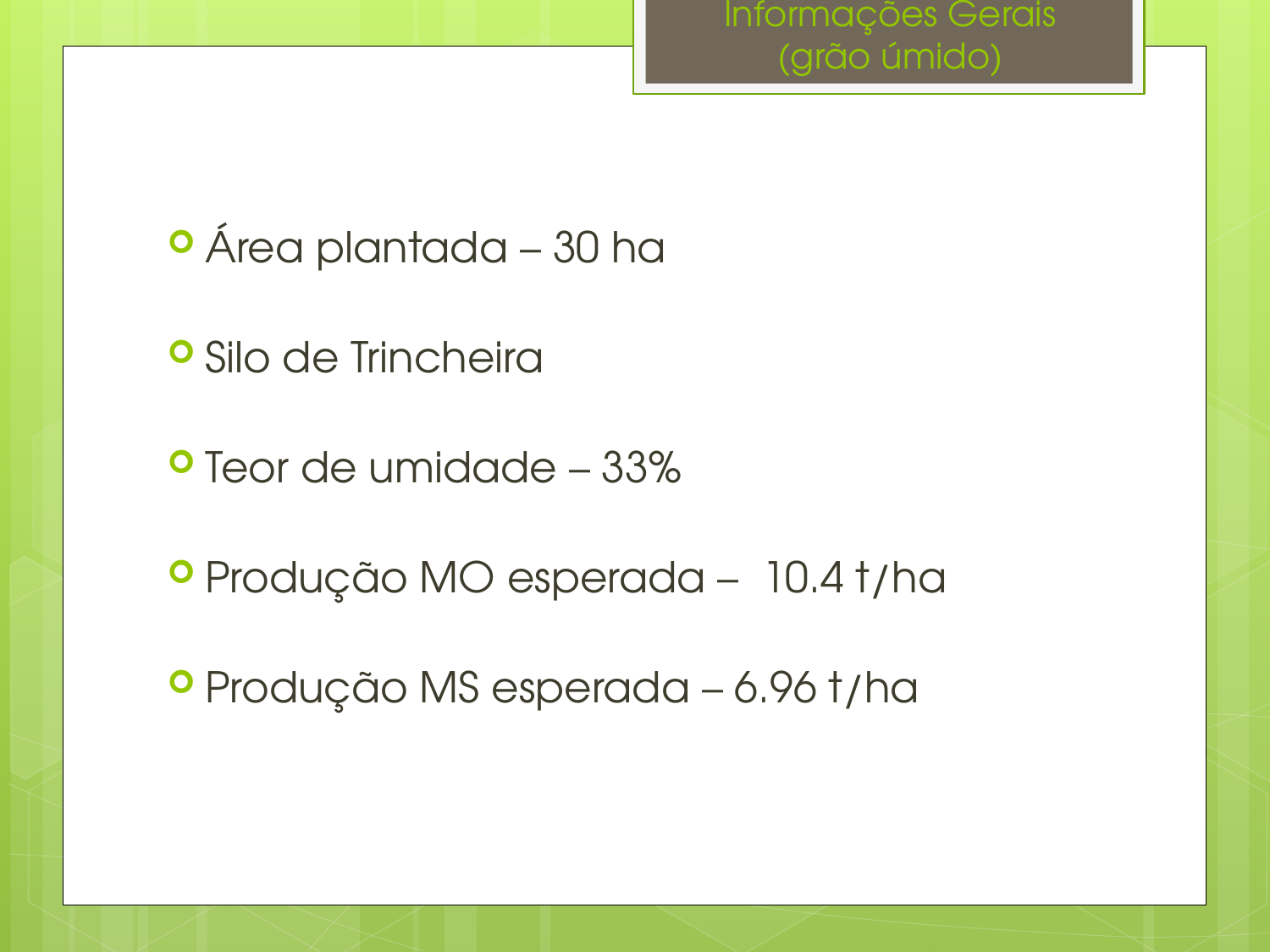

# Informações Gerais (grão úmido)
Área plantada – 30 ha
Silo de Trincheira
Teor de umidade – 33%
Produção MO esperada –  10.4 t/ha
Produção MS esperada – 6.96 t/ha